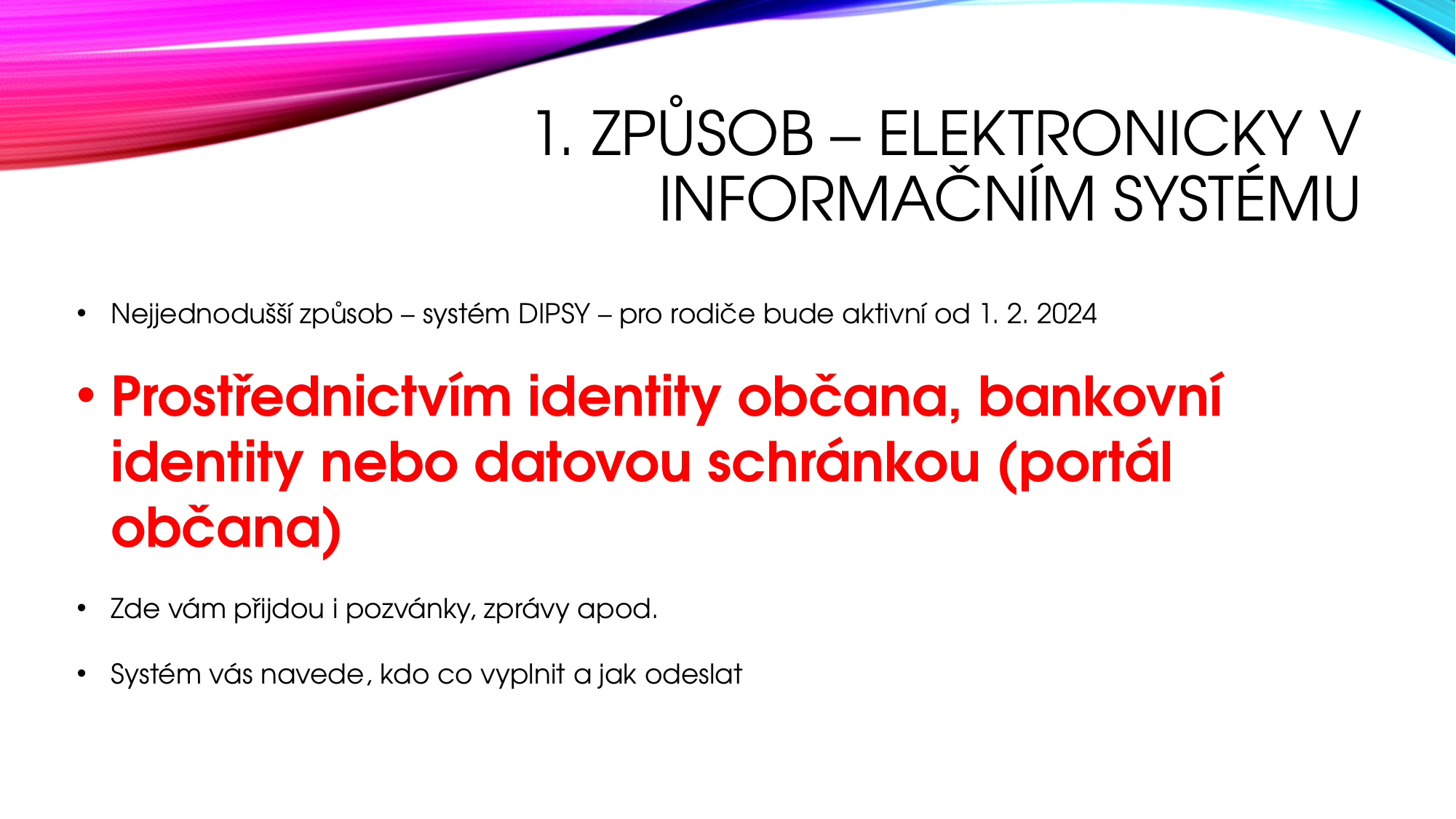

# 1. Způsob – elektronicky v informačním systému
Nejjednodušší způsob – systém DIPSY – pro rodiče bude aktivní od 1. 2. 2024

Prostřednictvím identity občana, bankovní identity nebo datovou schránkou (portál občana)

Zde vám přijdou i pozvánky, zprávy apod.

Systém vás navede, kdo co vyplnit a jak odeslat